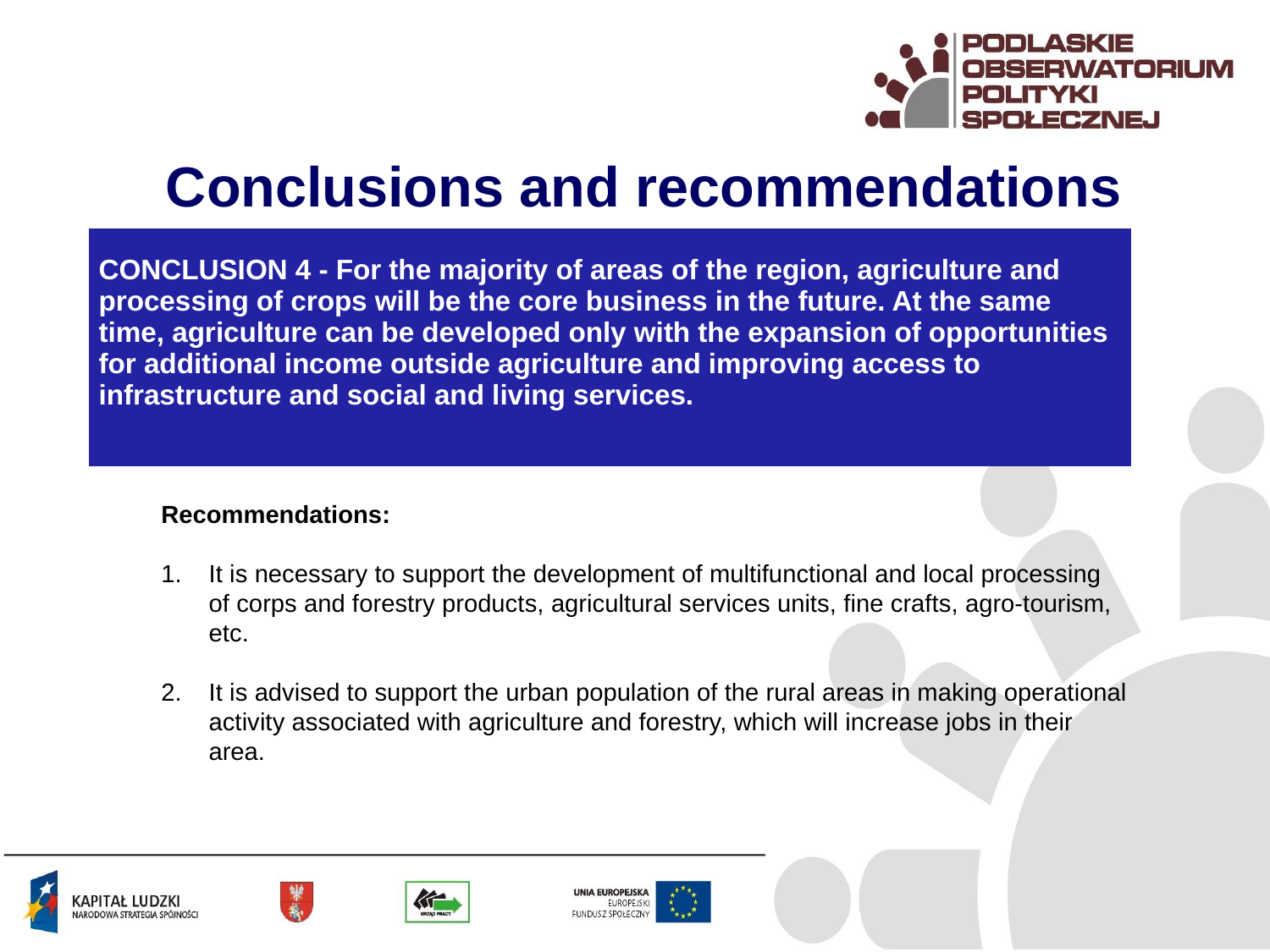

Conclusions and recommendations

| CONCLUSION 4 - For the majority of areas of the region, agriculture and processing of crops will be the core business in the future. At the same time, agriculture can be developed only with the expansion of opportunities for additional income outside agriculture and improving access to infrastructure and social and living services. |
| --- |
Recommendations:

It is necessary to support the development of multifunctional and local processing of corps and forestry products, agricultural services units, fine crafts, agro-tourism, etc.

It is advised to support the urban population of the rural areas in making operational activity associated with agriculture and forestry, which will increase jobs in their area.